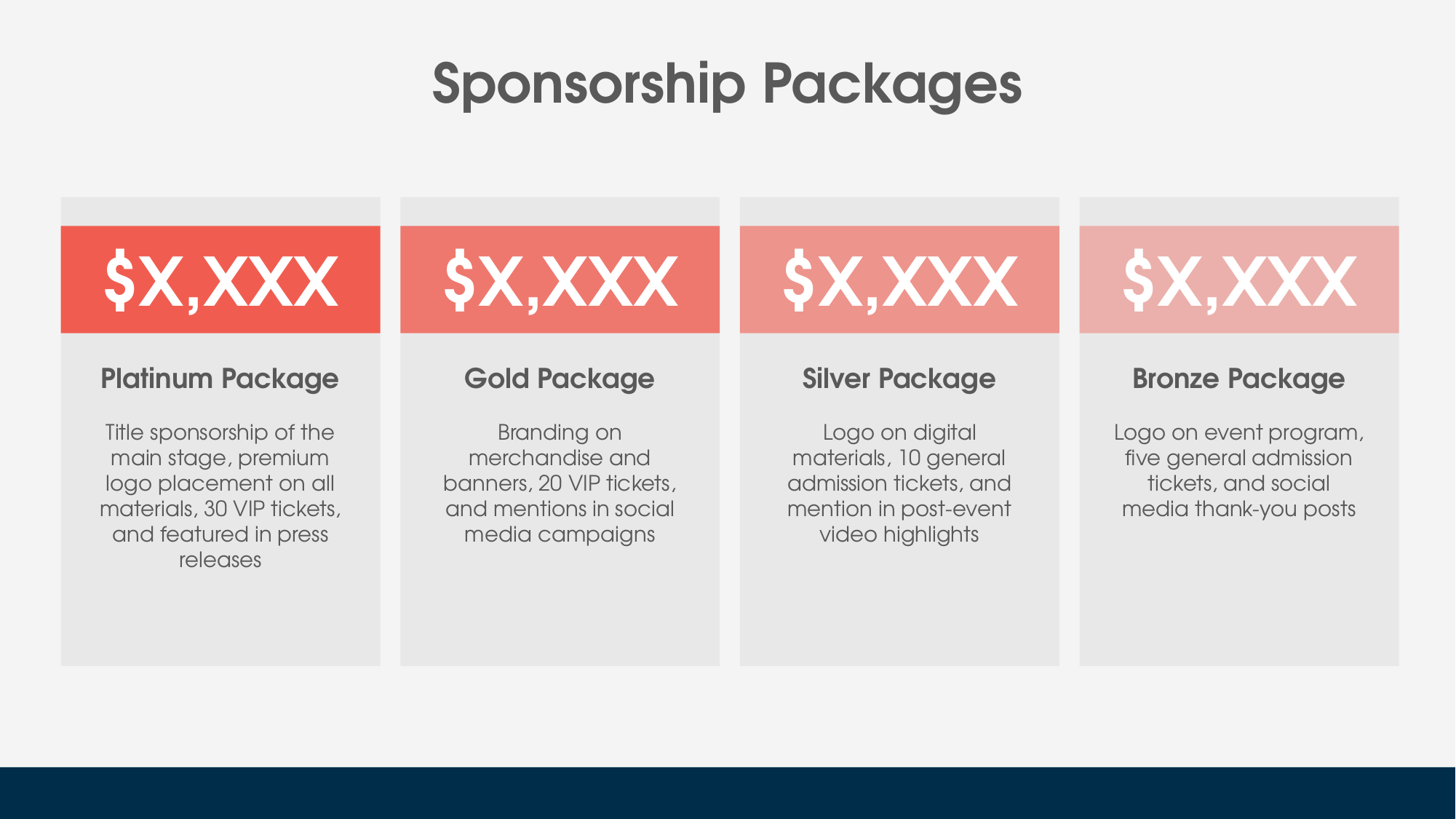

Sponsorship Packages
Platinum Package

Title sponsorship of the main stage, premium logo placement on all materials, 30 VIP tickets, and featured in press releases
Gold Package

Branding on merchandise and banners, 20 VIP tickets, and mentions in social media campaigns
Silver Package

Logo on digital materials, 10 general admission tickets, and mention in post-event video highlights
Bronze Package

Logo on event program, five general admission tickets, and social media thank-you posts
$X,XXX
$X,XXX
$X,XXX
$X,XXX